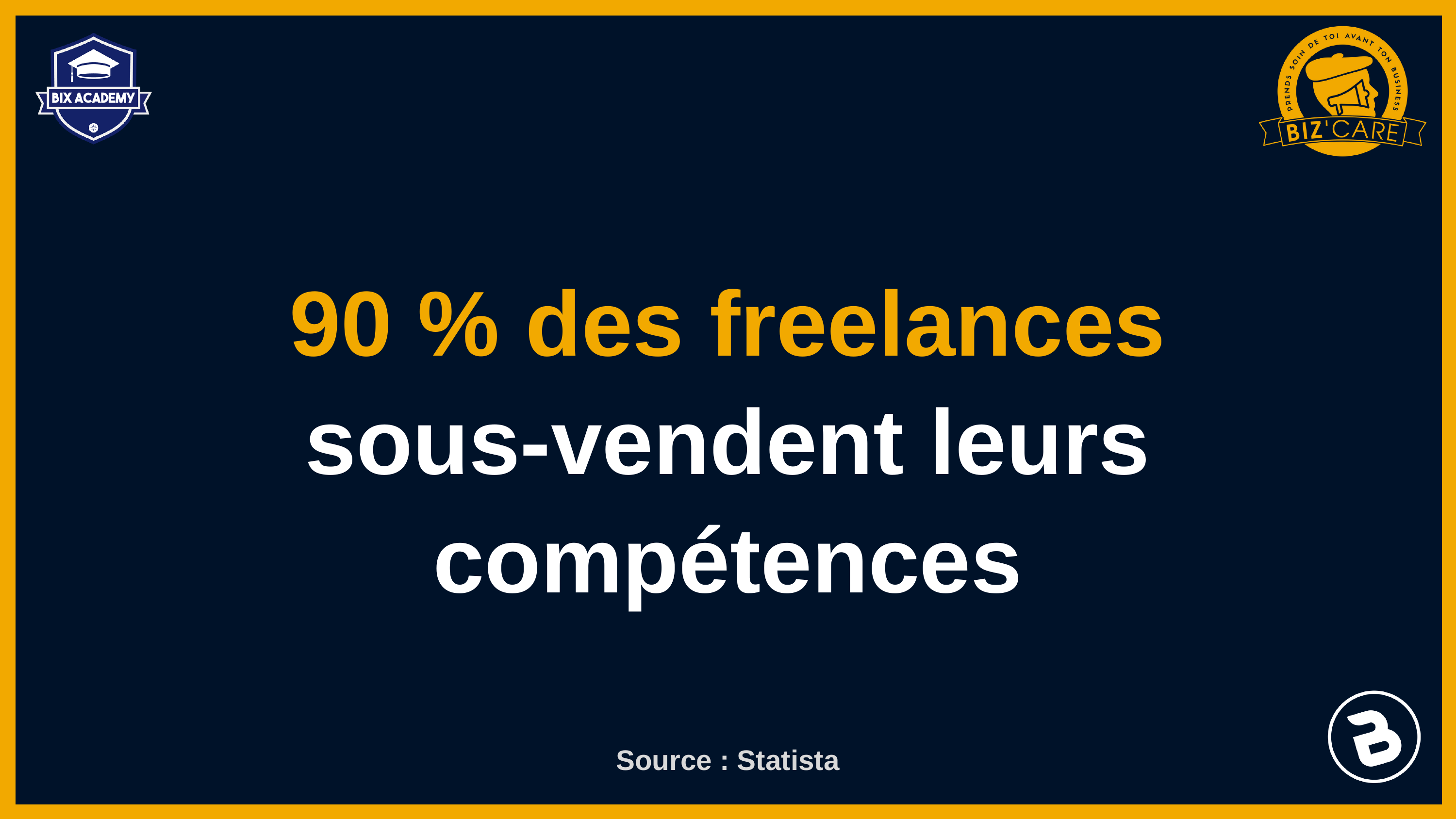

90 % des freelances sous-vendent leurs compétences
Source : Statista